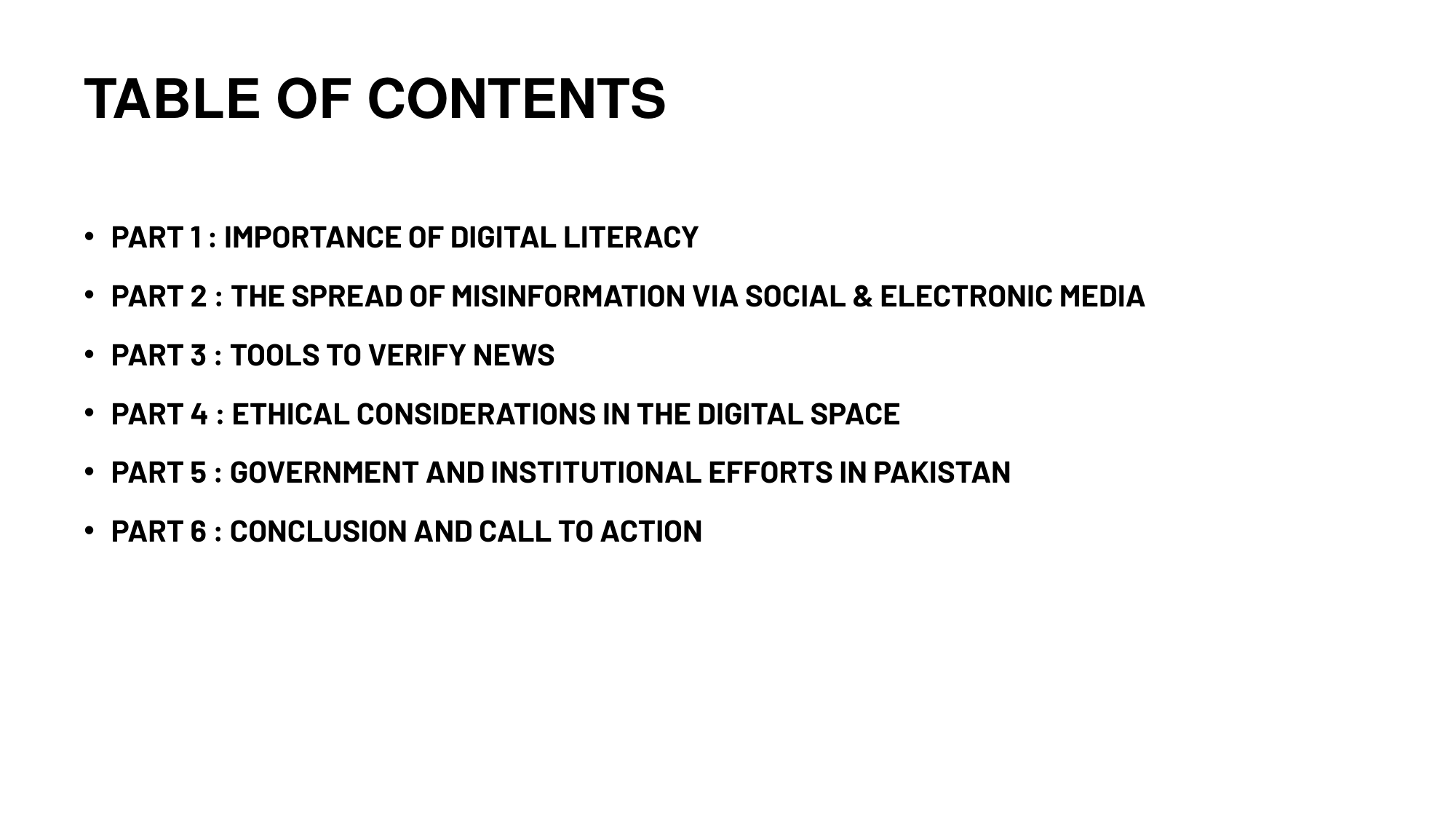

# TABLE OF CONTENTS
PART 1 : IMPORTANCE OF DIGITAL LITERACY
PART 2 : THE SPREAD OF MISINFORMATION VIA SOCIAL & ELECTRONIC MEDIA
PART 3 : TOOLS TO VERIFY NEWS
PART 4 : ETHICAL CONSIDERATIONS IN THE DIGITAL SPACE
PART 5 : GOVERNMENT AND INSTITUTIONAL EFFORTS IN PAKISTAN
PART 6 : CONCLUSION AND CALL TO ACTION